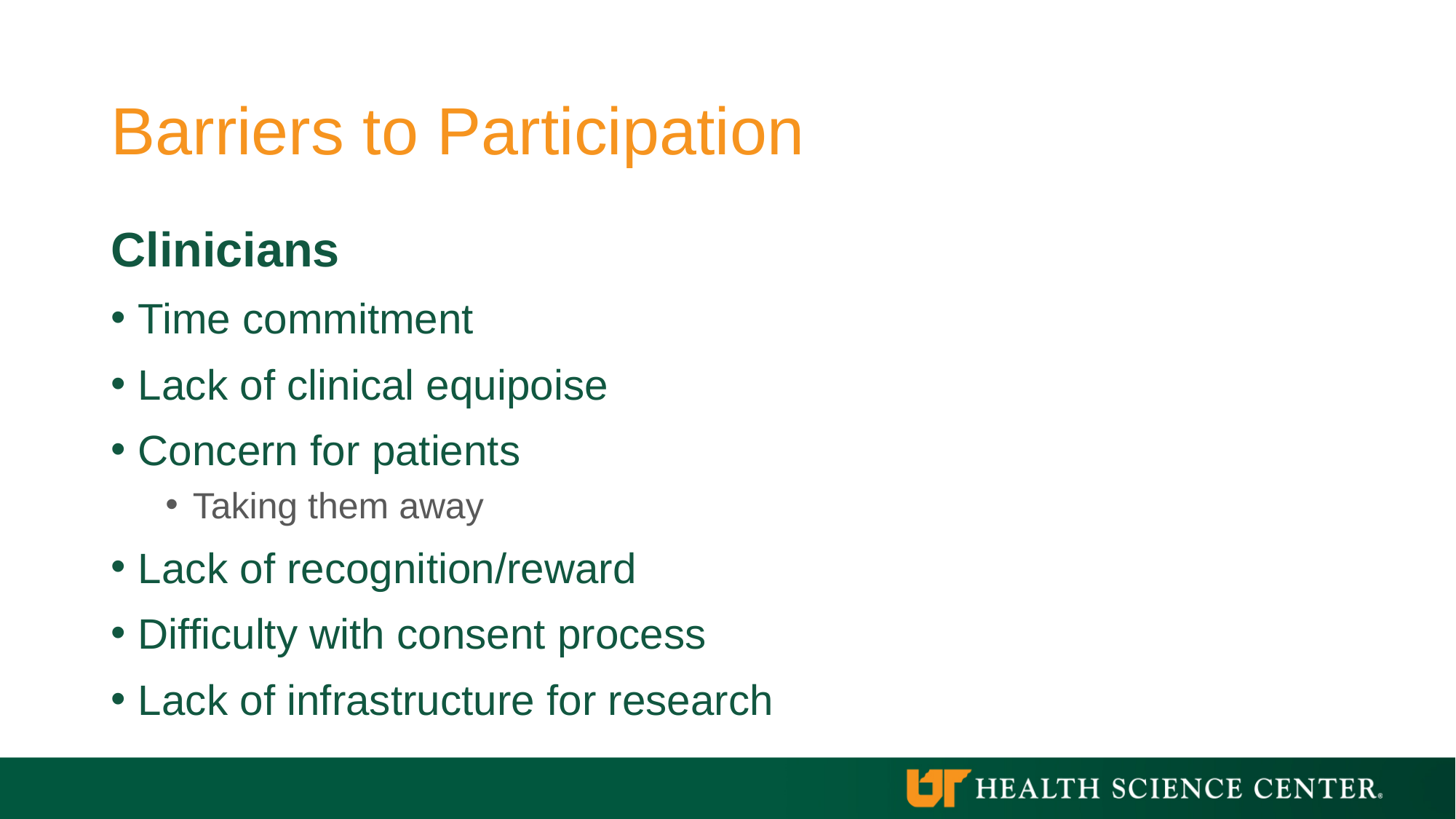

# Barriers to Participation
Clinicians
Time commitment
Lack of clinical equipoise
Concern for patients
Taking them away
Lack of recognition/reward
Difficulty with consent process
Lack of infrastructure for research